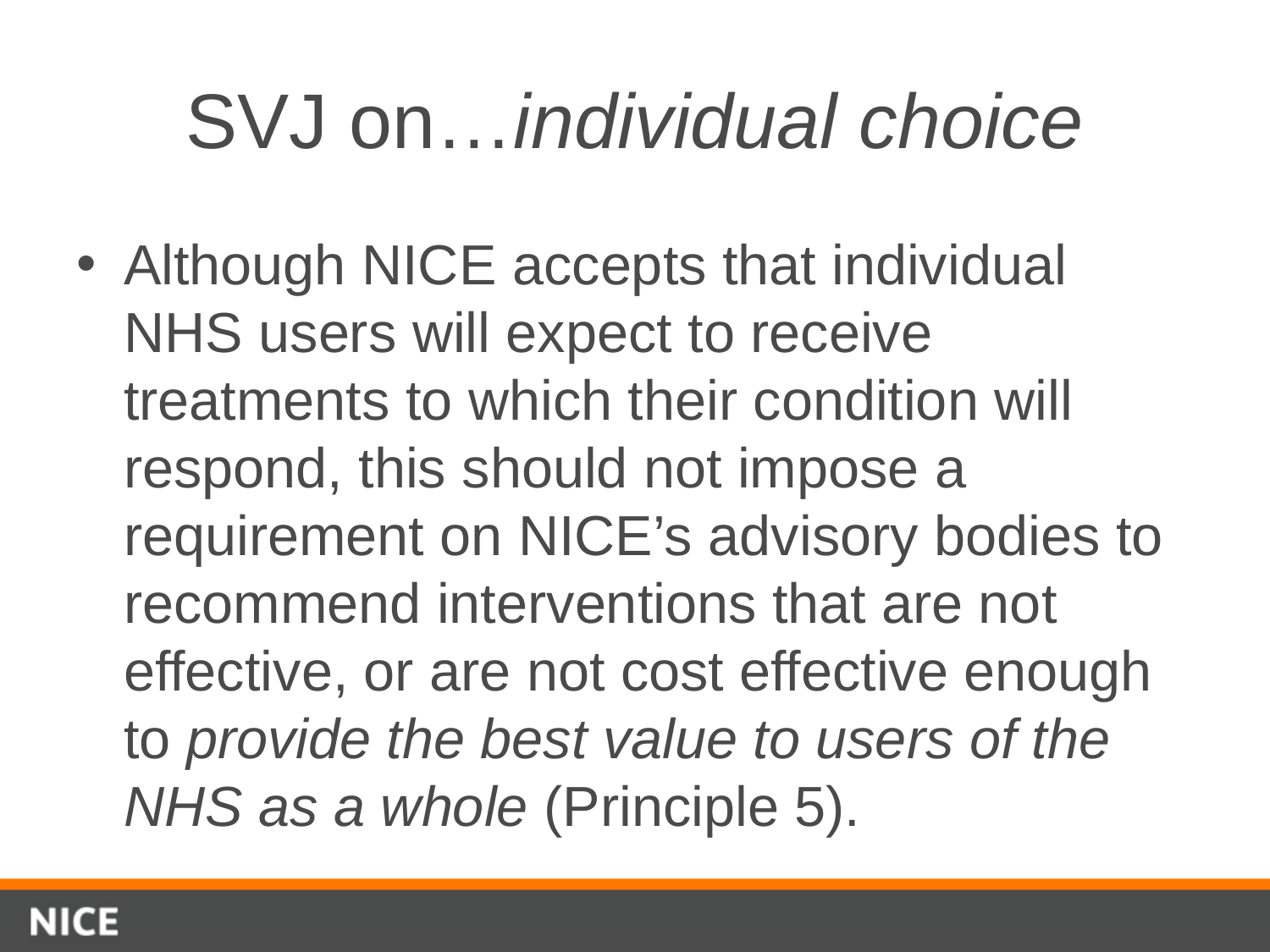

# SVJ on…individual choice
Although NICE accepts that individual NHS users will expect to receive treatments to which their condition will respond, this should not impose a requirement on NICE’s advisory bodies to recommend interventions that are not effective, or are not cost effective enough to provide the best value to users of the NHS as a whole (Principle 5).